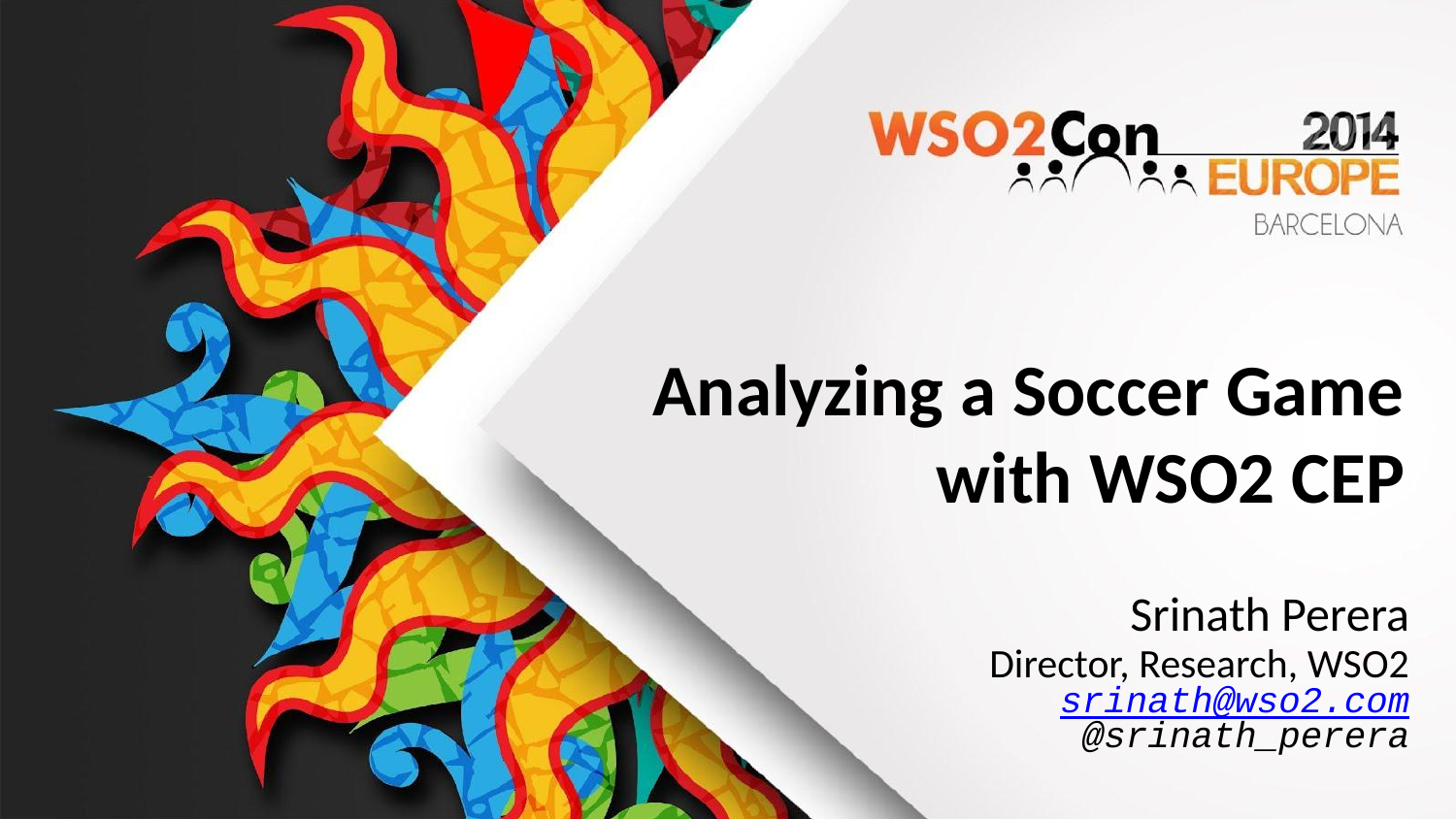

# Analyzing a Soccer Game with WSO2 CEP
Srinath Perera

Director, Research, WSO2
srinath@wso2.com
@srinath_perera